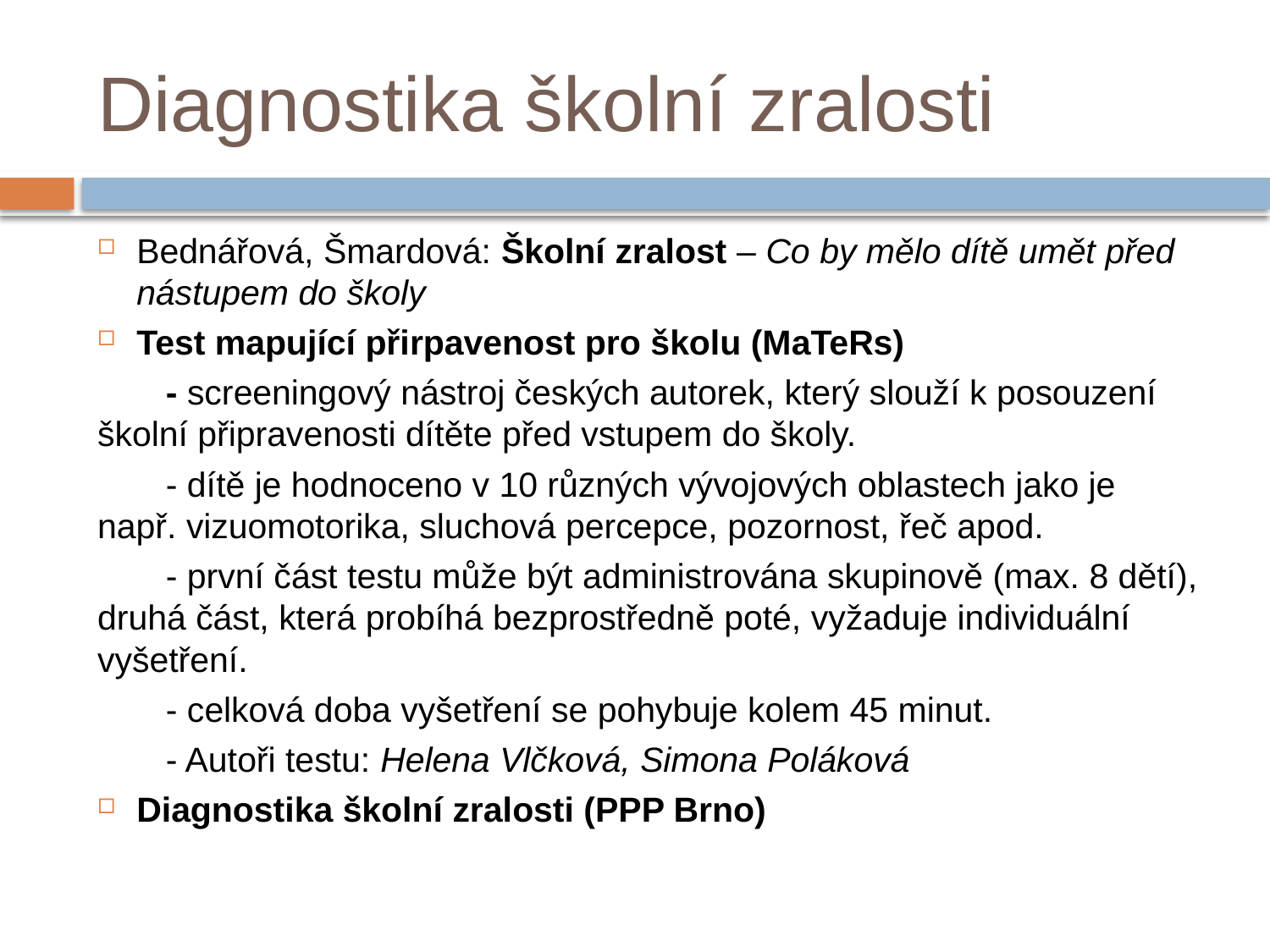

# Diagnostika školní zralosti
Bednářová, Šmardová: Školní zralost – Co by mělo dítě umět před nástupem do školy
Test mapující přirpavenost pro školu (MaTeRs)
       - screeningový nástroj českých autorek, který slouží k posouzení školní připravenosti dítěte před vstupem do školy.
       - dítě je hodnoceno v 10 různých vývojových oblastech jako je např. vizuomotorika, sluchová percepce, pozornost, řeč apod.
       - první část testu může být administrována skupinově (max. 8 dětí), druhá část, která probíhá bezprostředně poté, vyžaduje individuální vyšetření.
       - celková doba vyšetření se pohybuje kolem 45 minut.
       - Autoři testu: Helena Vlčková, Simona Poláková
Diagnostika školní zralosti (PPP Brno)